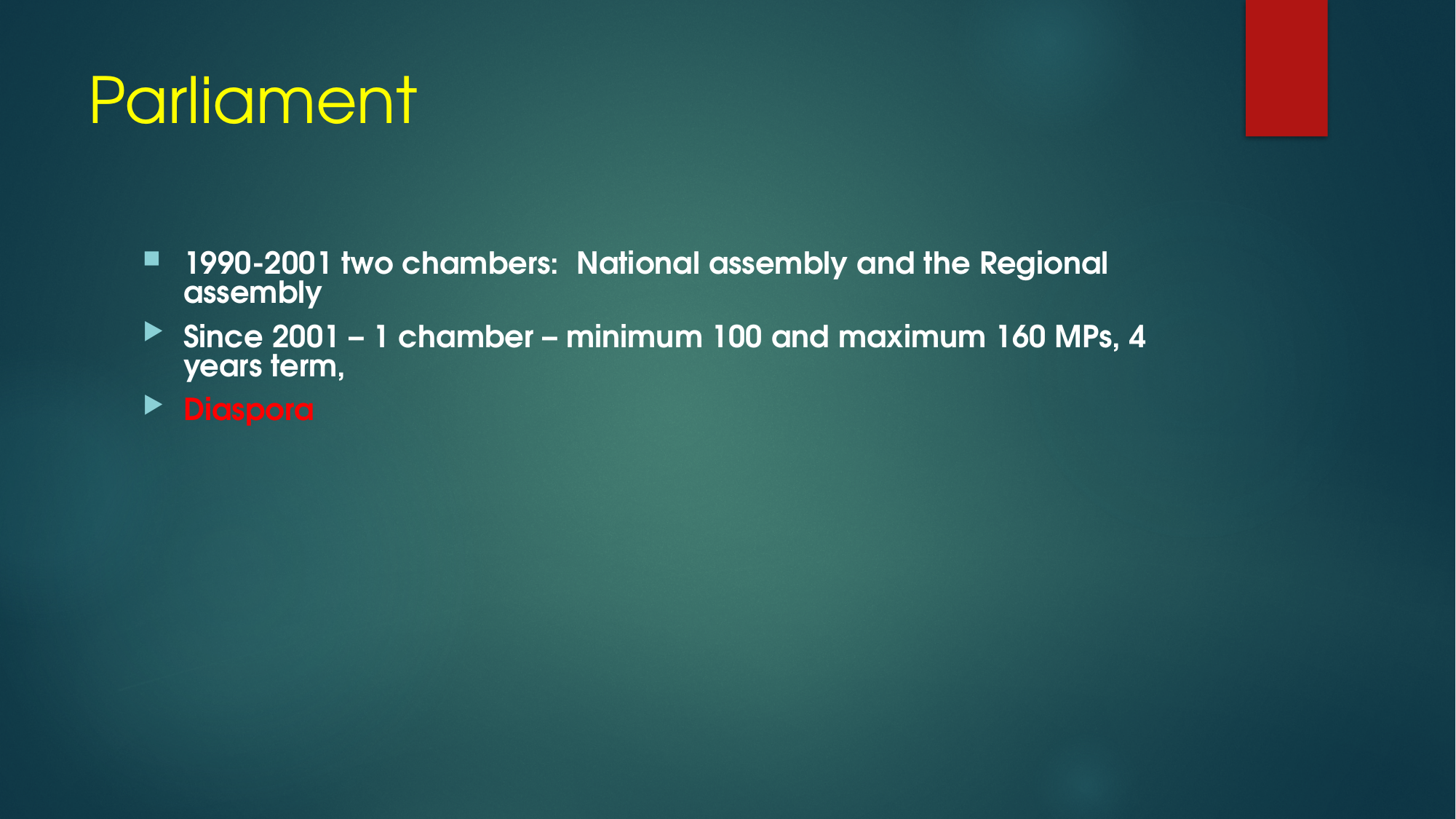

# Parliament
1990-2001 two chambers:  National assembly and the Regional assembly
Since 2001 – 1 chamber – minimum 100 and maximum 160 MPs, 4 years term,
Diaspora